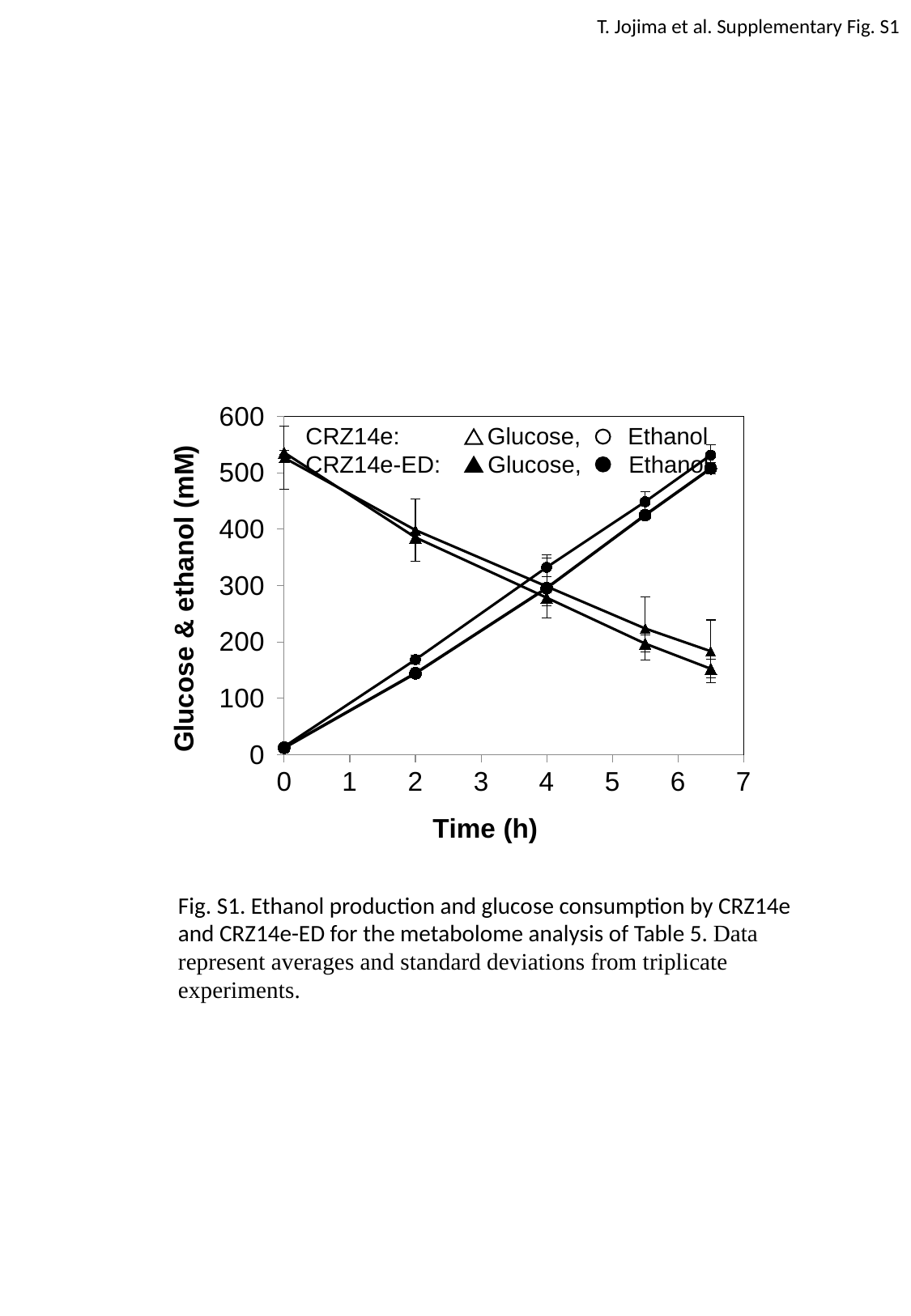

T. Jojima et al. Supplementary Fig. S1

### Chart

| Category | LPglc7 10% | LPglc186 5% | LPglc7 10% | LPglc186 5% |
|---|---|---|---|---|
CRZ14e:       　 Glucose, 　 Ethanol
CRZ14e-ED: 　 Glucose, 　 Ethanol

Fig. S1. Ethanol production and glucose consumption by CRZ14e  and CRZ14e-ED for the metabolome analysis of Table 5. Data represent averages and standard deviations from triplicate experiments.